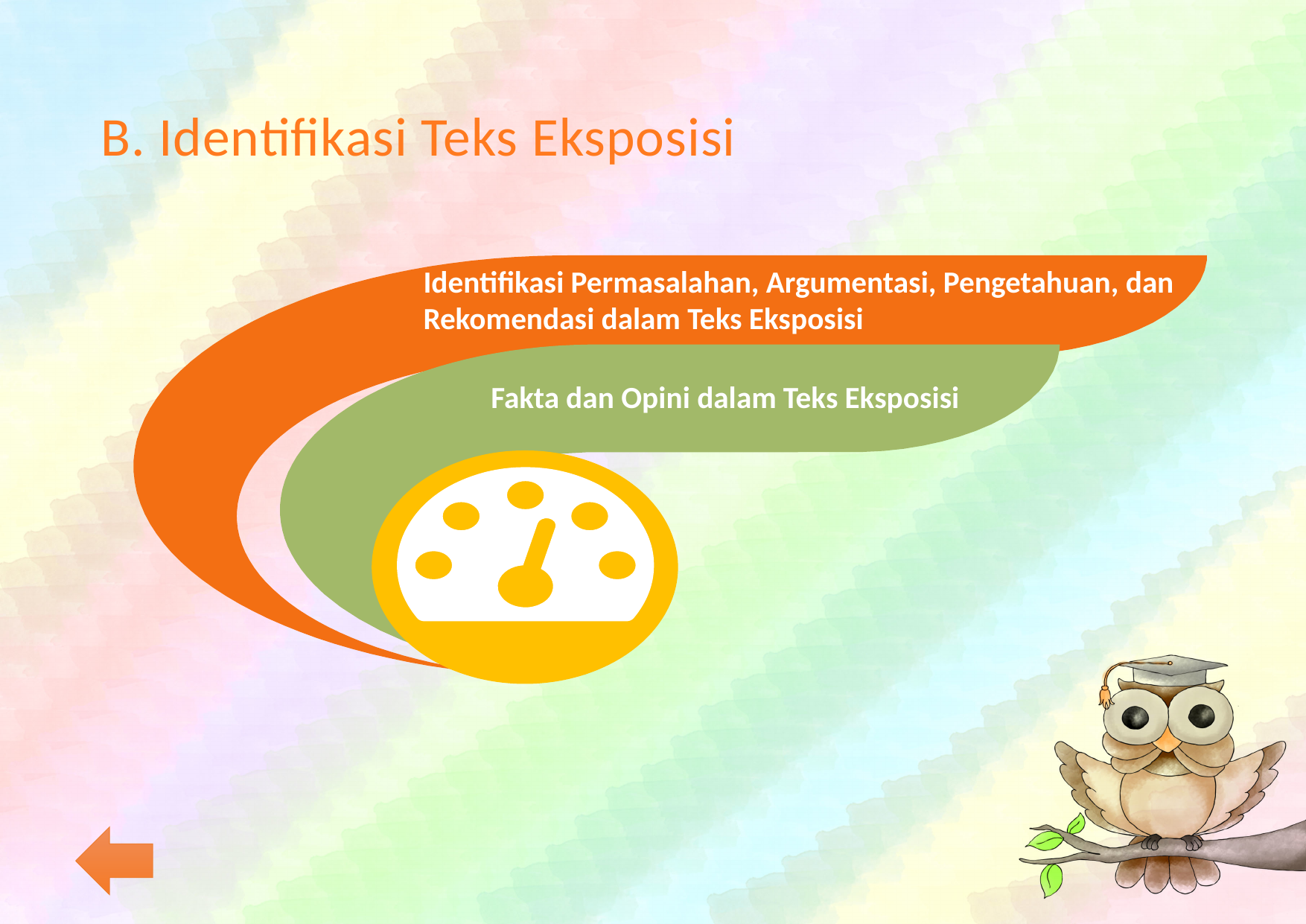

# B. Identifikasi Teks Eksposisi

Identifikasi Permasalahan, Argumentasi, Pengetahuan, dan Rekomendasi dalam Teks Eksposisi

Fakta dan Opini dalam Teks Eksposisi